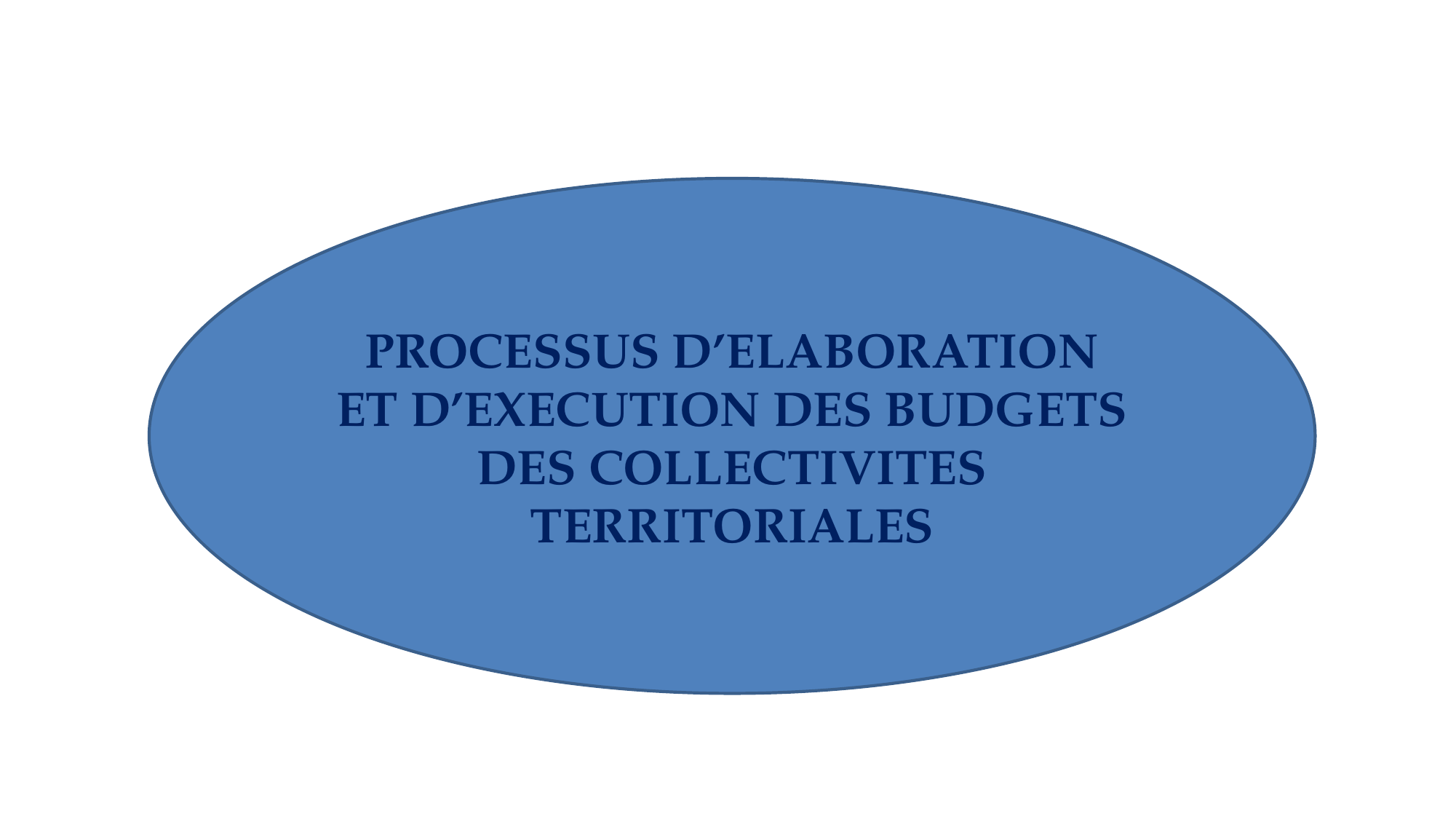

#
PROCESSUS D’ELABORATION ET D’EXECUTION DES BUDGETS DES COLLECTIVITES TERRITORIALES